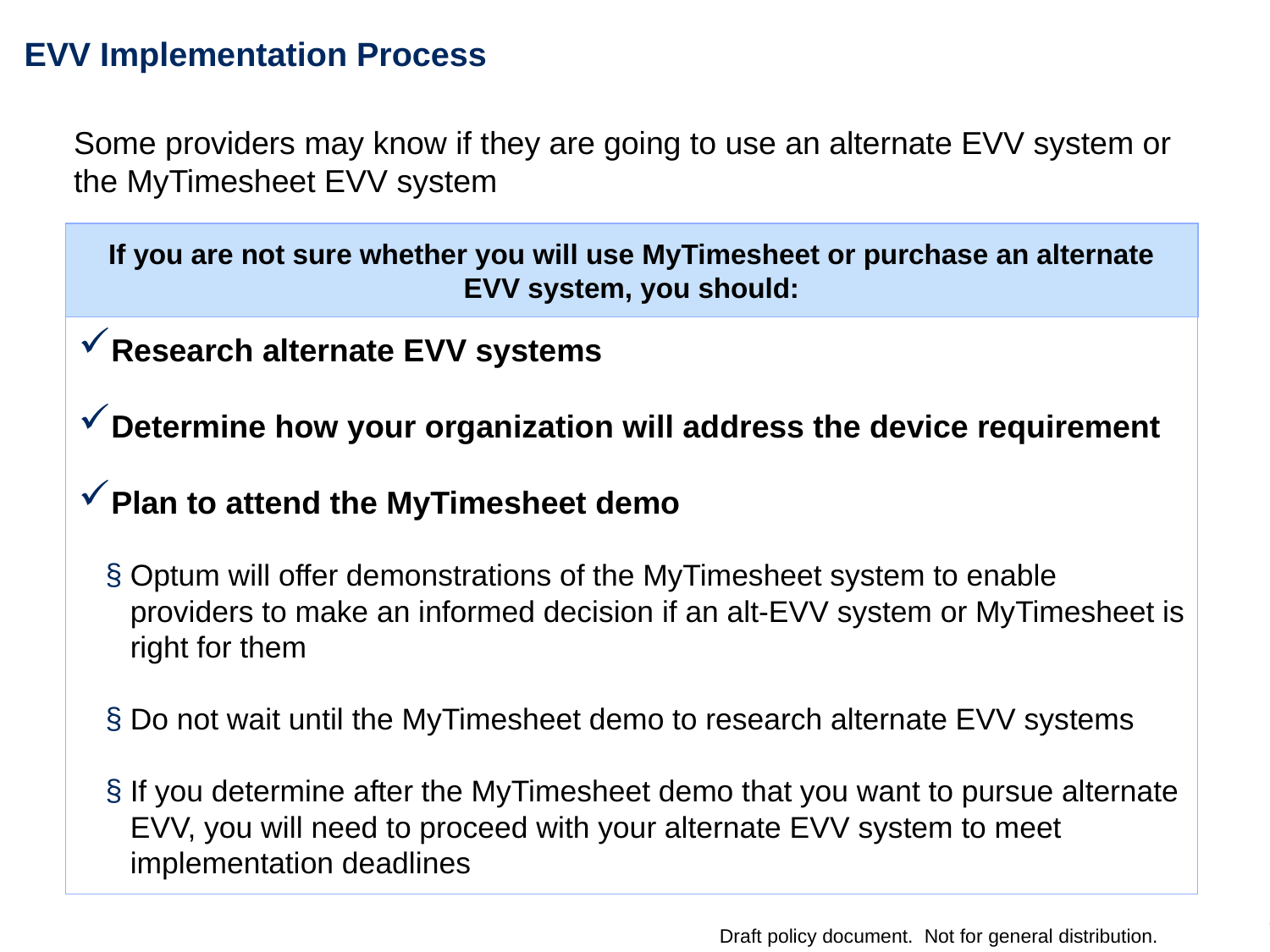

# EVV Implementation Process
Some providers may know if they are going to use an alternate EVV system or the MyTimesheet EVV system
If you are not sure whether you will use MyTimesheet or purchase an alternate EVV system, you should:
Research alternate EVV systems

Determine how your organization will address the device requirement

Plan to attend the MyTimesheet demo

Optum will offer demonstrations of the MyTimesheet system to enable providers to make an informed decision if an alt-EVV system or MyTimesheet is right for them

Do not wait until the MyTimesheet demo to research alternate EVV systems

If you determine after the MyTimesheet demo that you want to pursue alternate EVV, you will need to proceed with your alternate EVV system to meet implementation deadlines